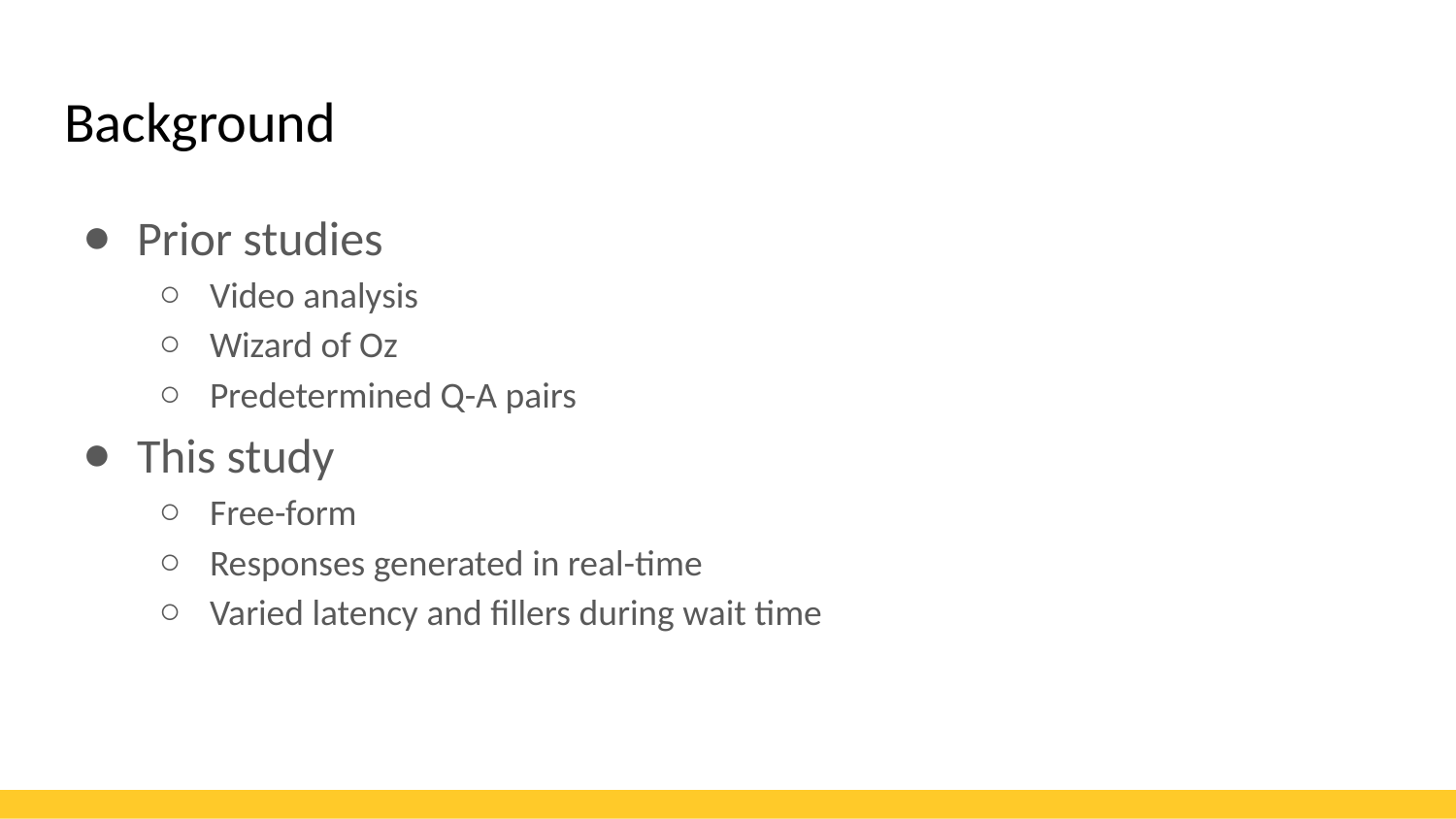

# Background
Prior studies
Video analysis
Wizard of Oz
Predetermined Q-A pairs
This study
Free-form
Responses generated in real-time
Varied latency and fillers during wait time